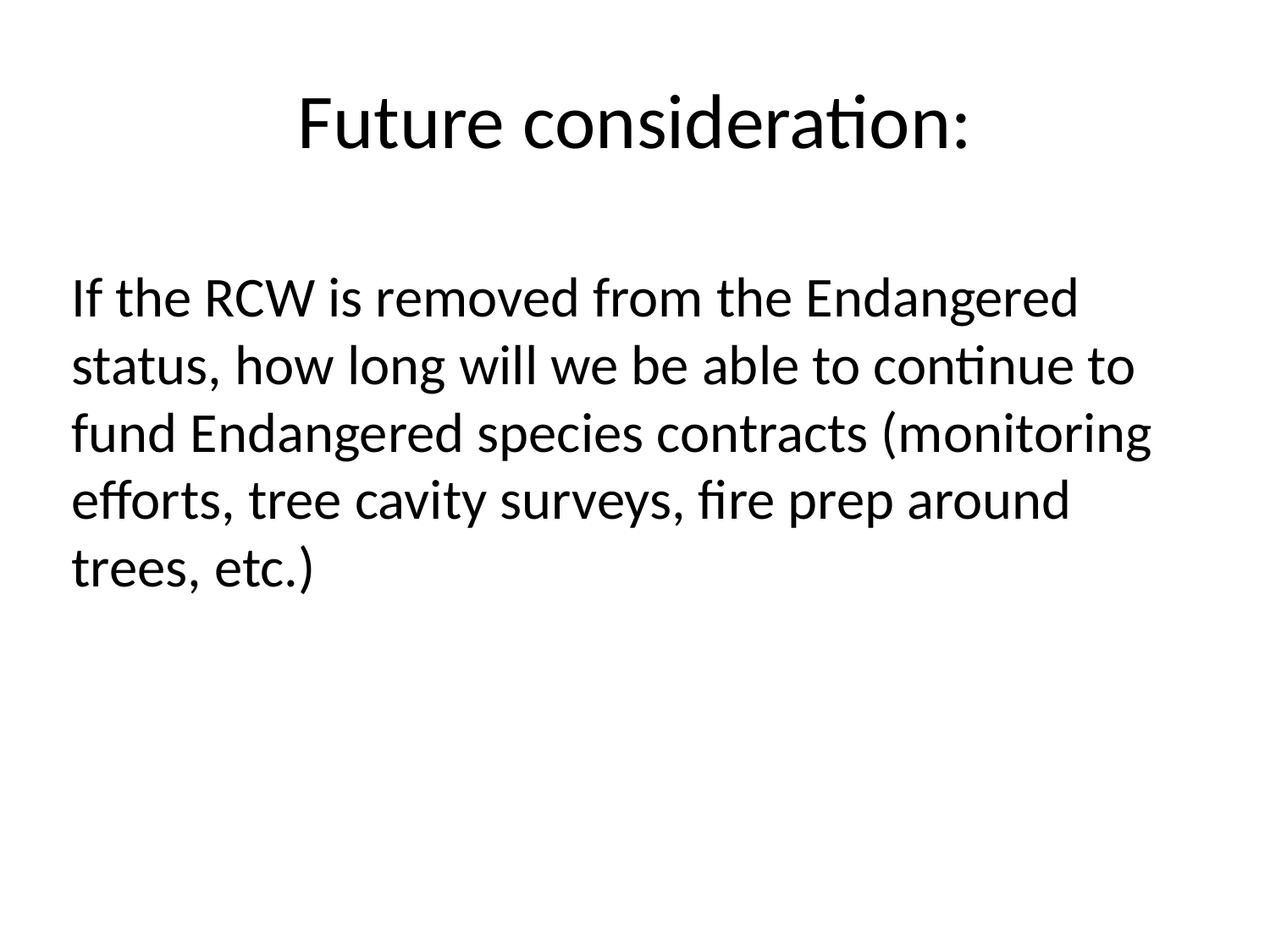

# Future consideration:
If the RCW is removed from the Endangered status, how long will we be able to continue to fund Endangered species contracts (monitoring efforts, tree cavity surveys, fire prep around trees, etc.)